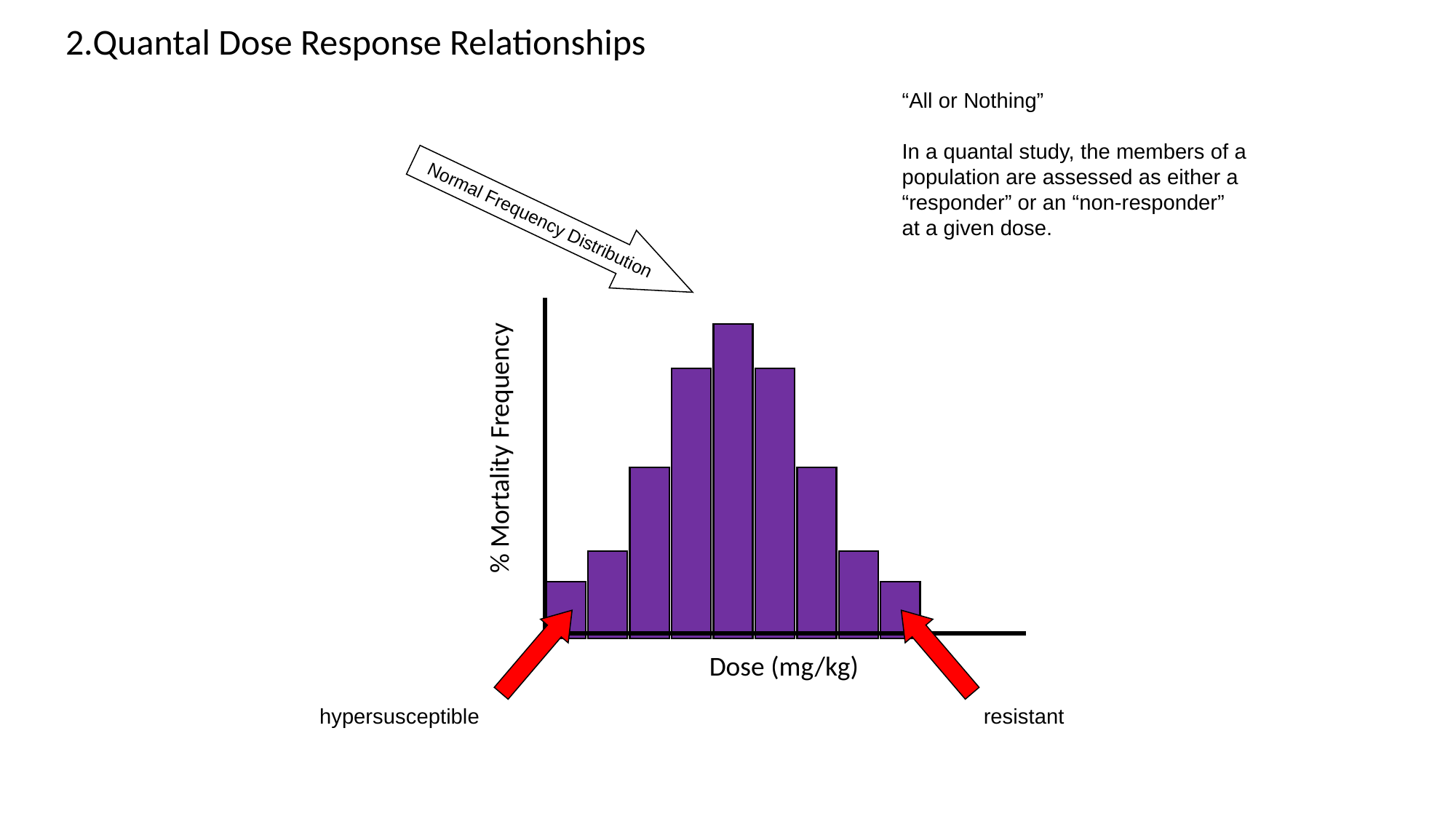

Quantal Dose Response Relationships
“All or Nothing”

In a quantal study, the members of a population are assessed as either a “responder” or an “non-responder”
at a given dose.

Normal Frequency Distribution

% Mortality Frequency

Dose (mg/kg)
hypersusceptible
resistant